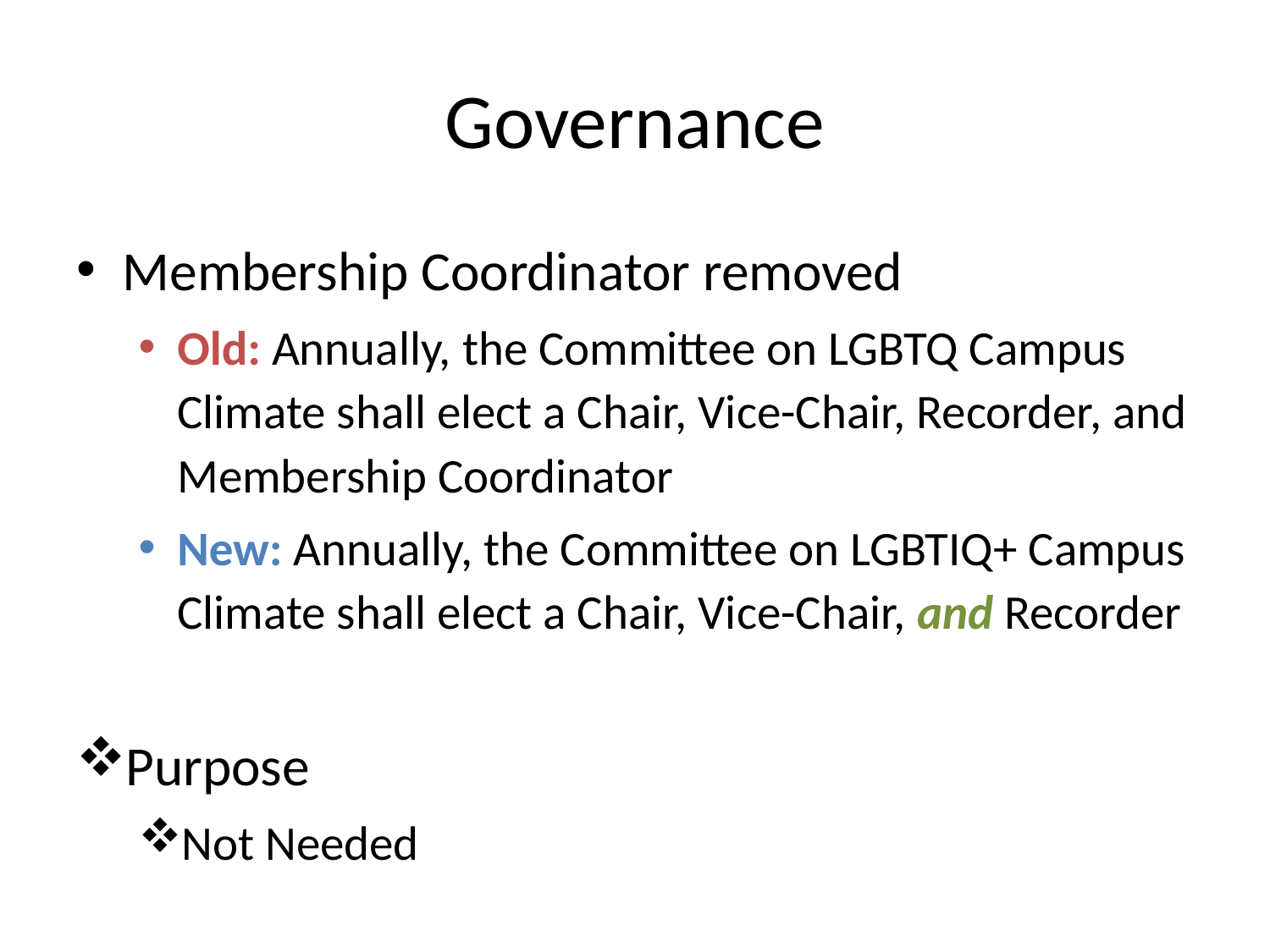

# Governance
Membership Coordinator removed
Old: Annually, the Committee on LGBTQ Campus Climate shall elect a Chair, Vice-Chair, Recorder, and Membership Coordinator
New: Annually, the Committee on LGBTIQ+ Campus Climate shall elect a Chair, Vice-Chair, and Recorder

Purpose
Not Needed